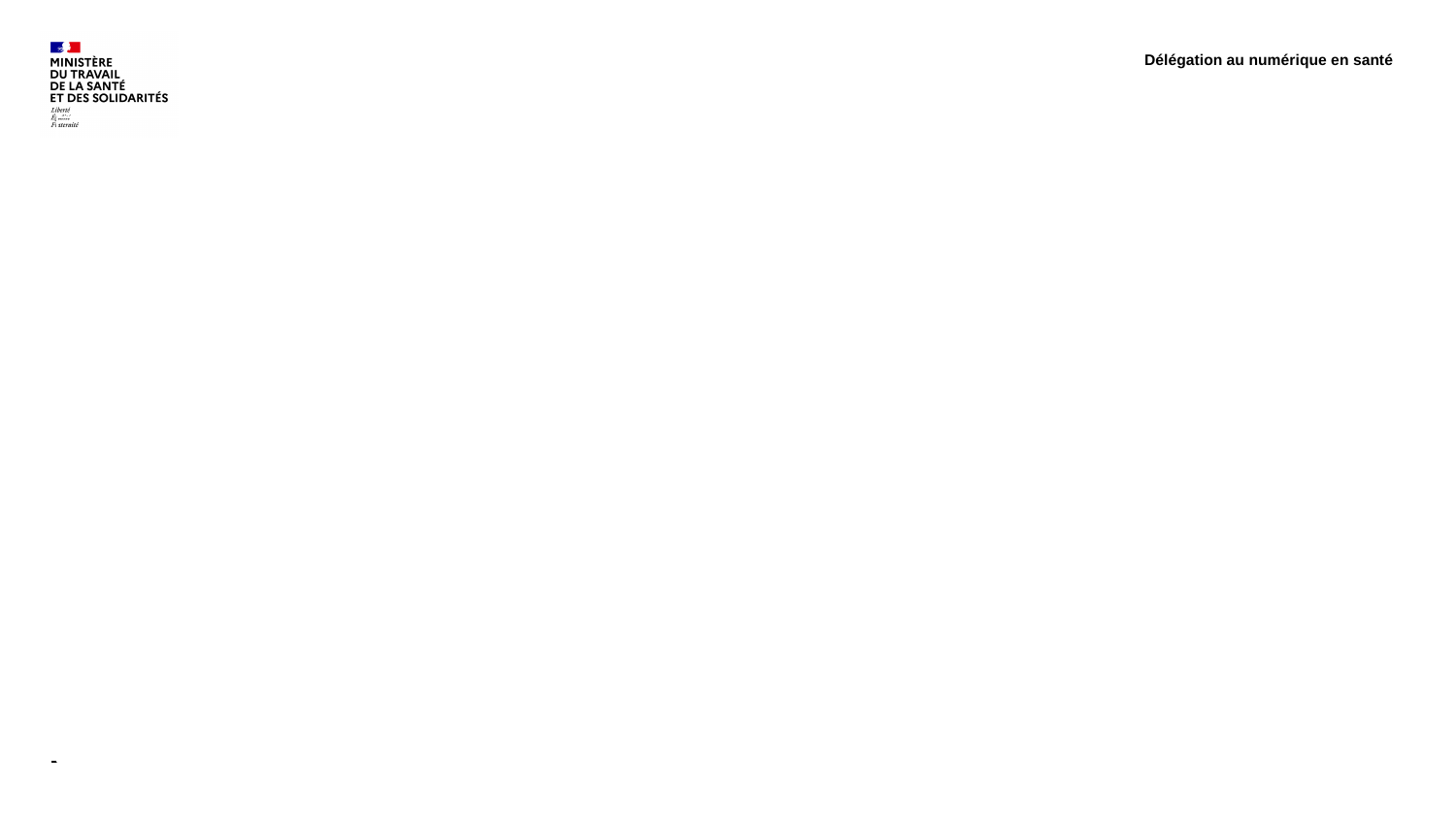

Délégation au numérique en santé
# 3. Mon espace santé

14
09/12/2024